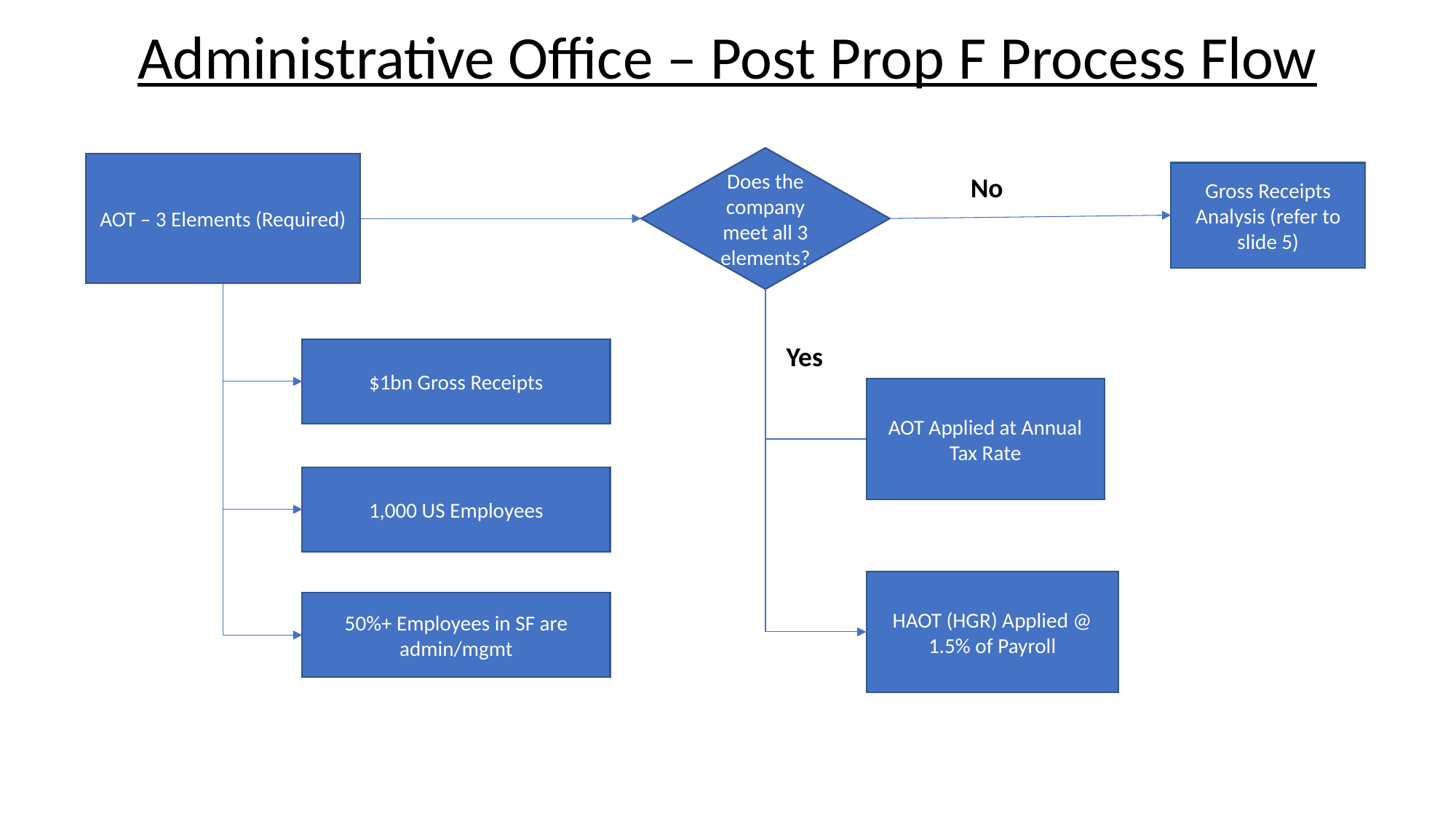

Administrative Office – Post Prop F Process Flow
Does the company meet all 3 elements?
AOT – 3 Elements (Required)
Gross Receipts Analysis (refer to slide 5)
No
Yes
$1bn Gross Receipts
AOT Applied at Annual Tax Rate
1,000 US Employees
HAOT (HGR) Applied @ 1.5% of Payroll
50%+ Employees in SF are admin/mgmt